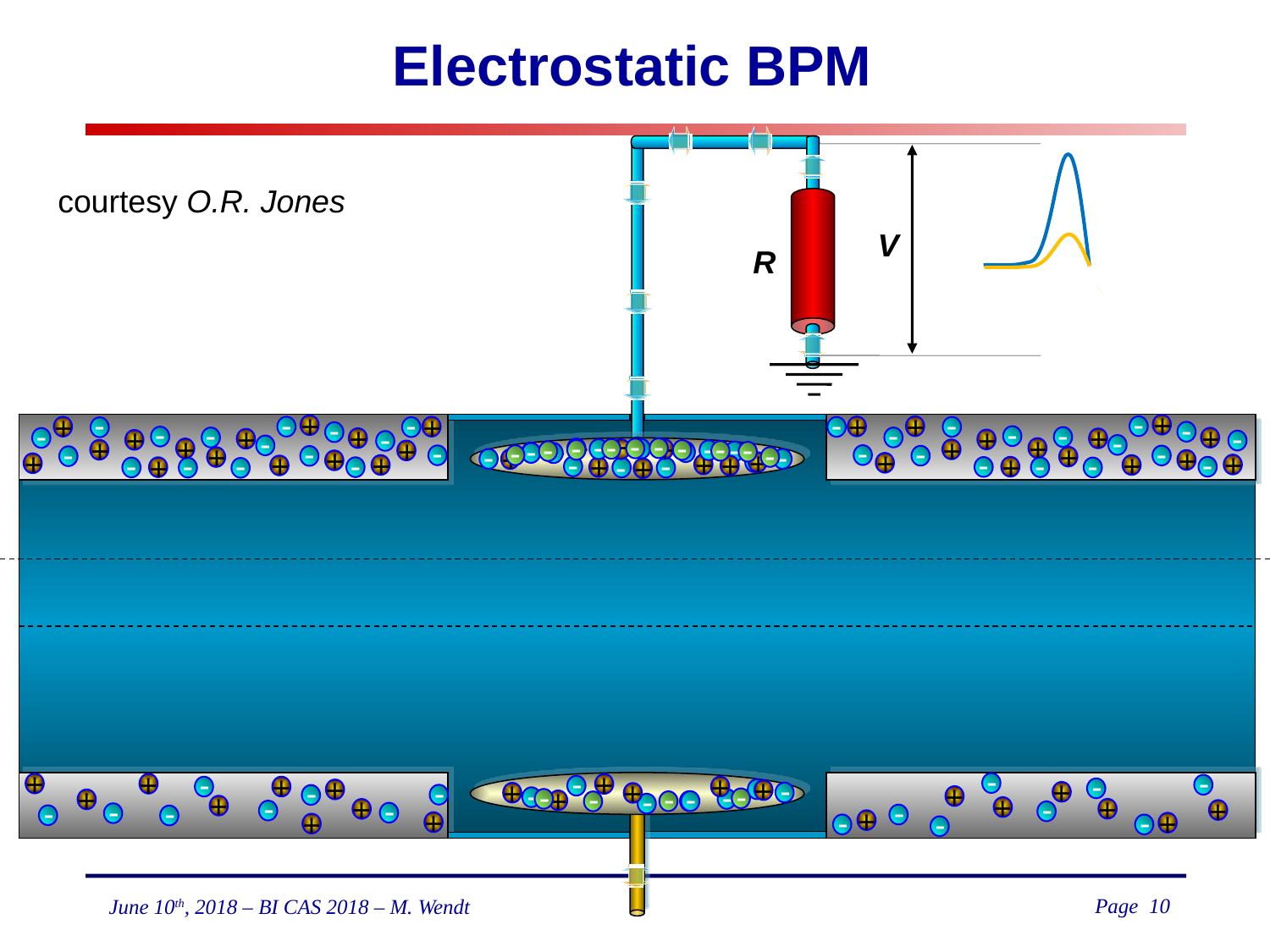

# Electrostatic BPM

courtesy O.R. Jones

V

R

+
+
+
-
+
+
-
+
-
-
-
-
-
-
-
-
-
-
-
+
-
+
+
+
+
+
-
-
-
-
+
-
+
+
-
-
-
-
+
+
+
+
-
-
-
+
-
-
-
+
-
-
+
-
+
-
-
-
-
-
-
-
-
+
+
-
-
-
+
+
+
-
+
+
+
+
+
+
+
+
+
-
+
-
+
-
+
-
-
-
-
-
-
-
-
+

+
+
+
+
+
+
+
+
+
+
+
+
+
+
+
+
+
+
+
+
+
+
+
+
+
+
+
+
+
+
+
+
+
+
+
+
+
+
+
+
+
+
+
+
+
+
+
+
+
+
+
+
+
+
+
+
+
+
+
+
+
+
+
+
+
+
+
+
+
+
+
+
+
+
+
+
+

-
+
+
+
-
-
+
+
-
-
-
+
+
+
-
+
+
-
-
+
-
-
-
-
+
+
+
-
-
-
-
+
+
+
+
+
-
-
-
-
-
-
-

+
+
+
+
-
-
-